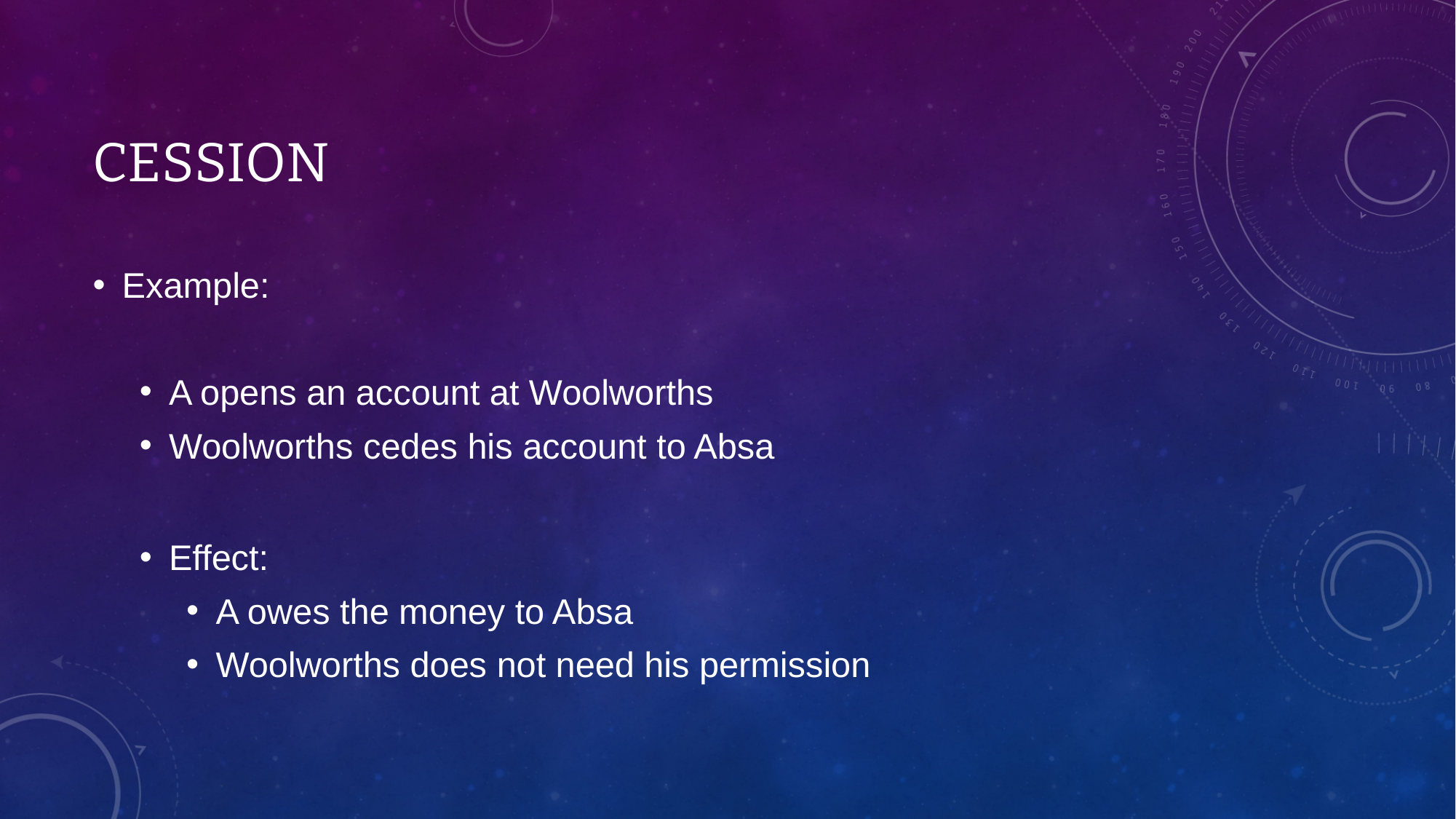

# Cession
Example:

A opens an account at Woolworths
Woolworths cedes his account to Absa

Effect:
A owes the money to Absa
Woolworths does not need his permission